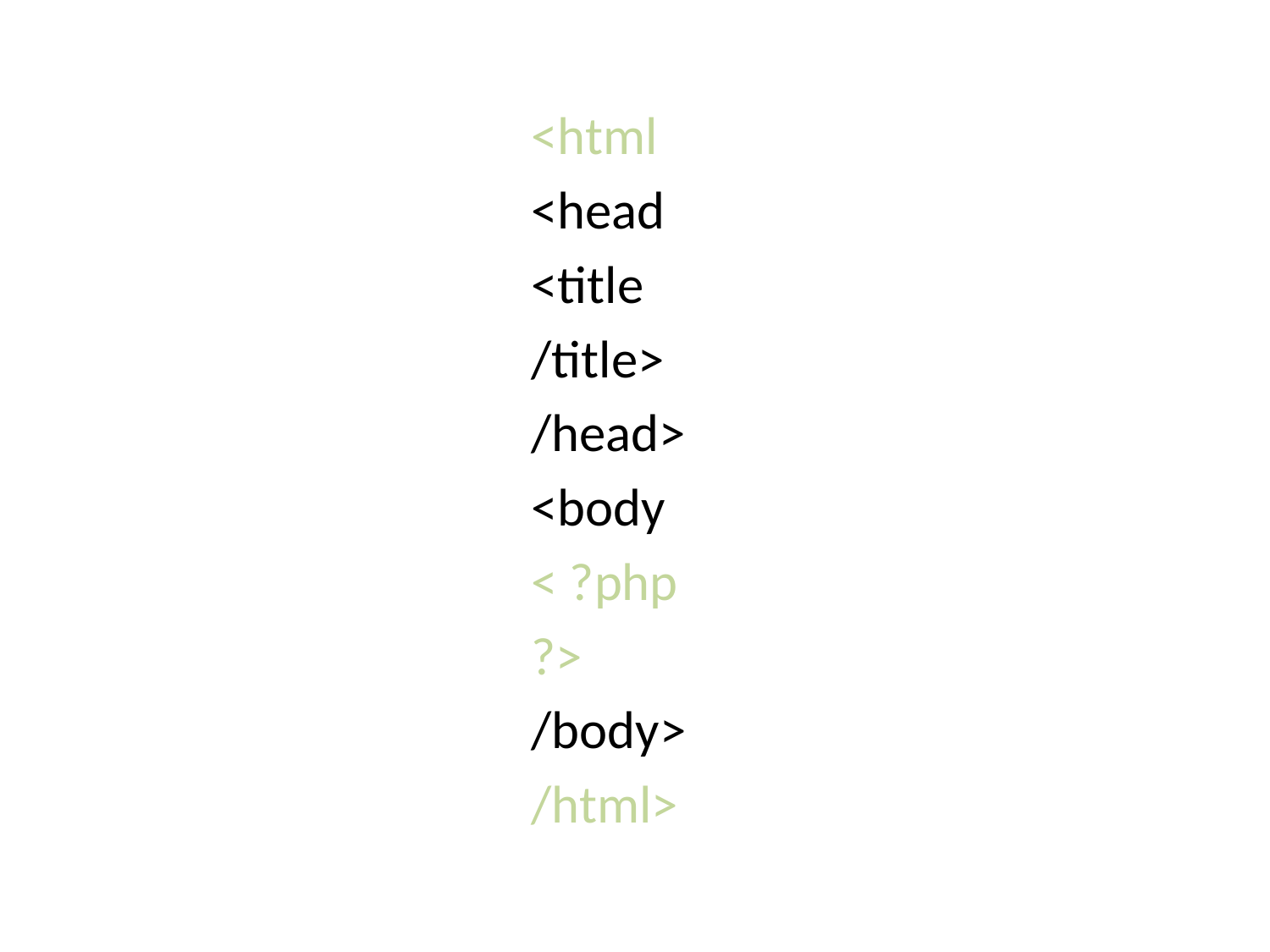

<html
<head
<title
/title>
/head>
<body
< ?php
?>
/body>
/html>